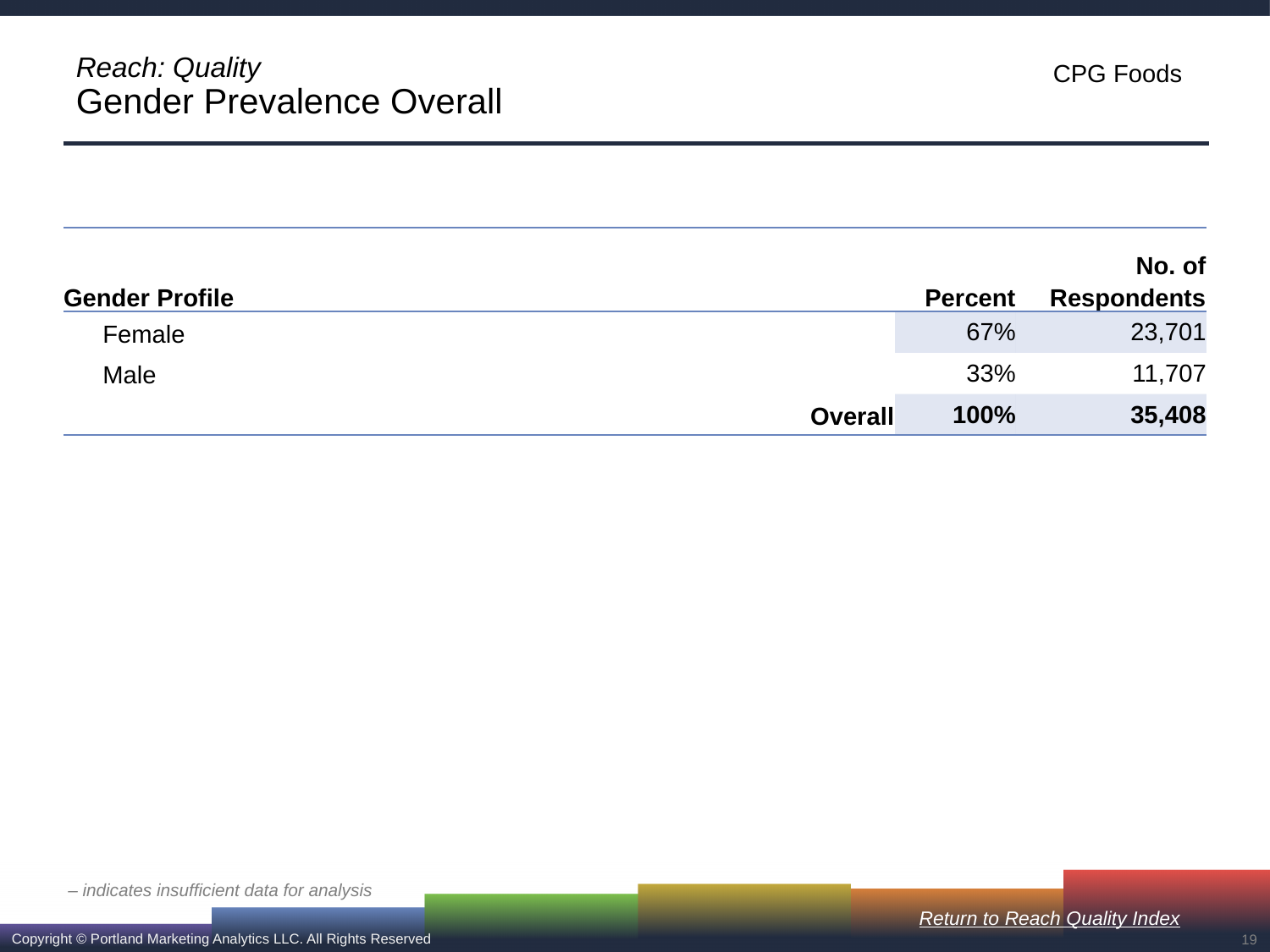

# Reach: Quality Gender Prevalence Overall
| Gender Profile | Percent | No. of Respondents |
| --- | --- | --- |
| Female | 67% | 23,701 |
| Male | 33% | 11,707 |
| Overall | 100% | 35,408 |
– indicates insufficient data for analysis
Return to Reach Quality Index
19